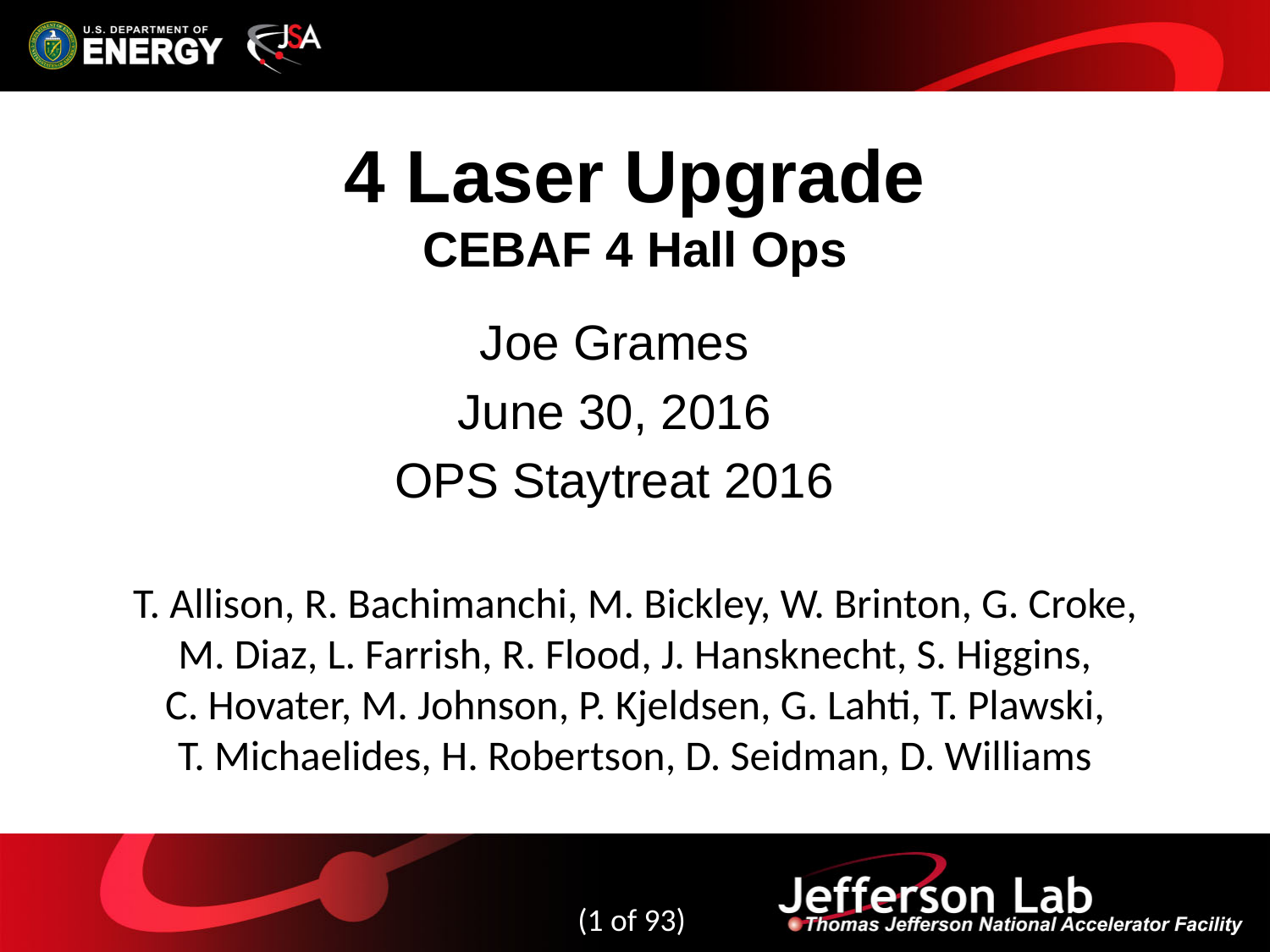

# 4 Laser Upgrade CEBAF 4 Hall Ops
Joe Grames
June 30, 2016
OPS Staytreat 2016

T. Allison, R. Bachimanchi, M. Bickley, W. Brinton, G. Croke,
M. Diaz, L. Farrish, R. Flood, J. Hansknecht, S. Higgins,
C. Hovater, M. Johnson, P. Kjeldsen, G. Lahti, T. Plawski,
T. Michaelides, H. Robertson, D. Seidman, D. Williams
(1 of 93)